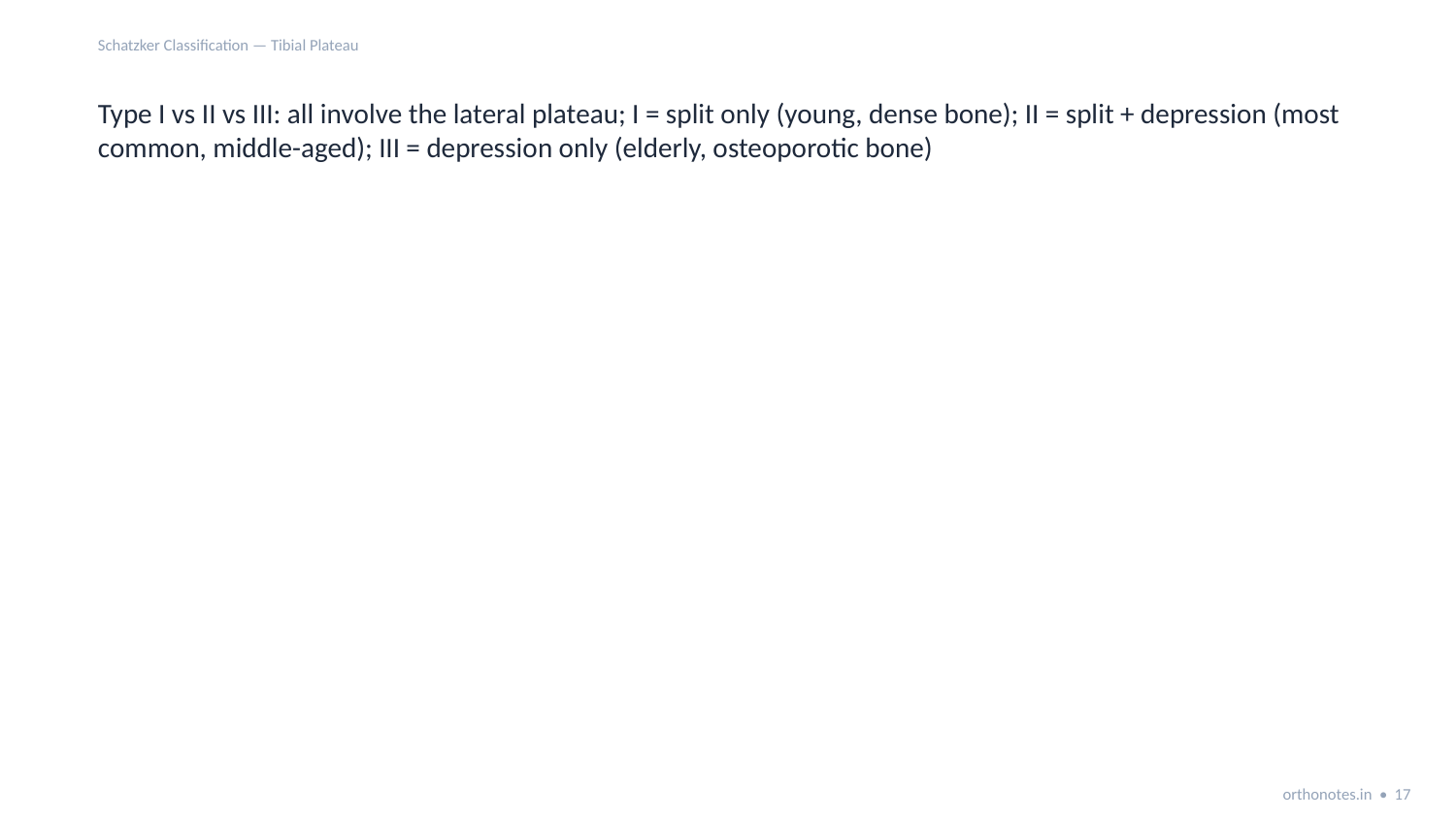

Schatzker Classification — Tibial Plateau
Type I vs II vs III: all involve the lateral plateau; I = split only (young, dense bone); II = split + depression (most common, middle-aged); III = depression only (elderly, osteoporotic bone)
orthonotes.in  •  17